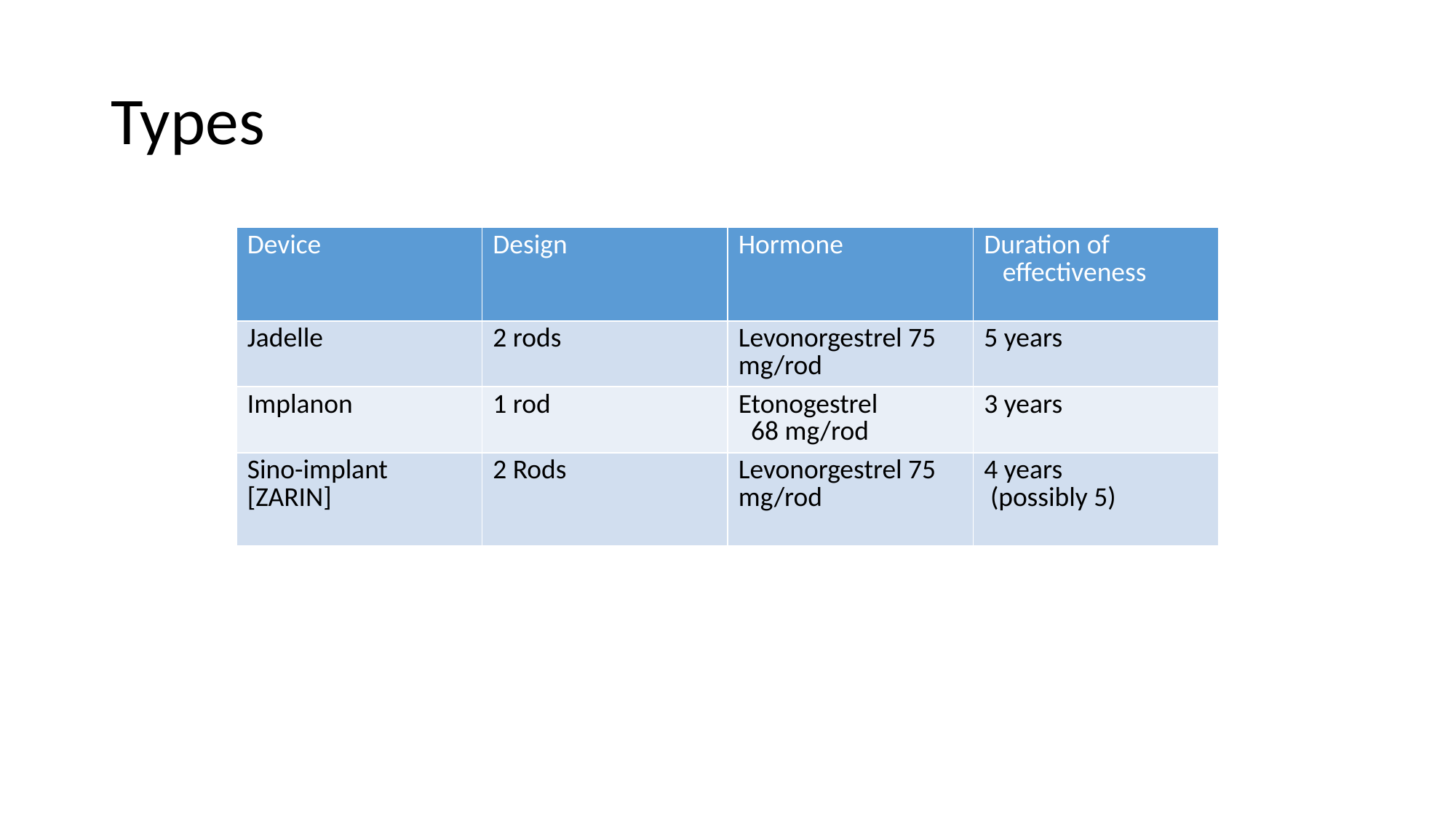

# Types
| Device | Design | Hormone | Duration of effectiveness |
| --- | --- | --- | --- |
| Jadelle | 2 rods | Levonorgestrel 75 mg/rod | 5 years |
| Implanon | 1 rod | Etonogestrel 68 mg/rod | 3 years |
| Sino-implant [ZARIN] | 2 Rods | Levonorgestrel 75 mg/rod | 4 years (possibly 5) |